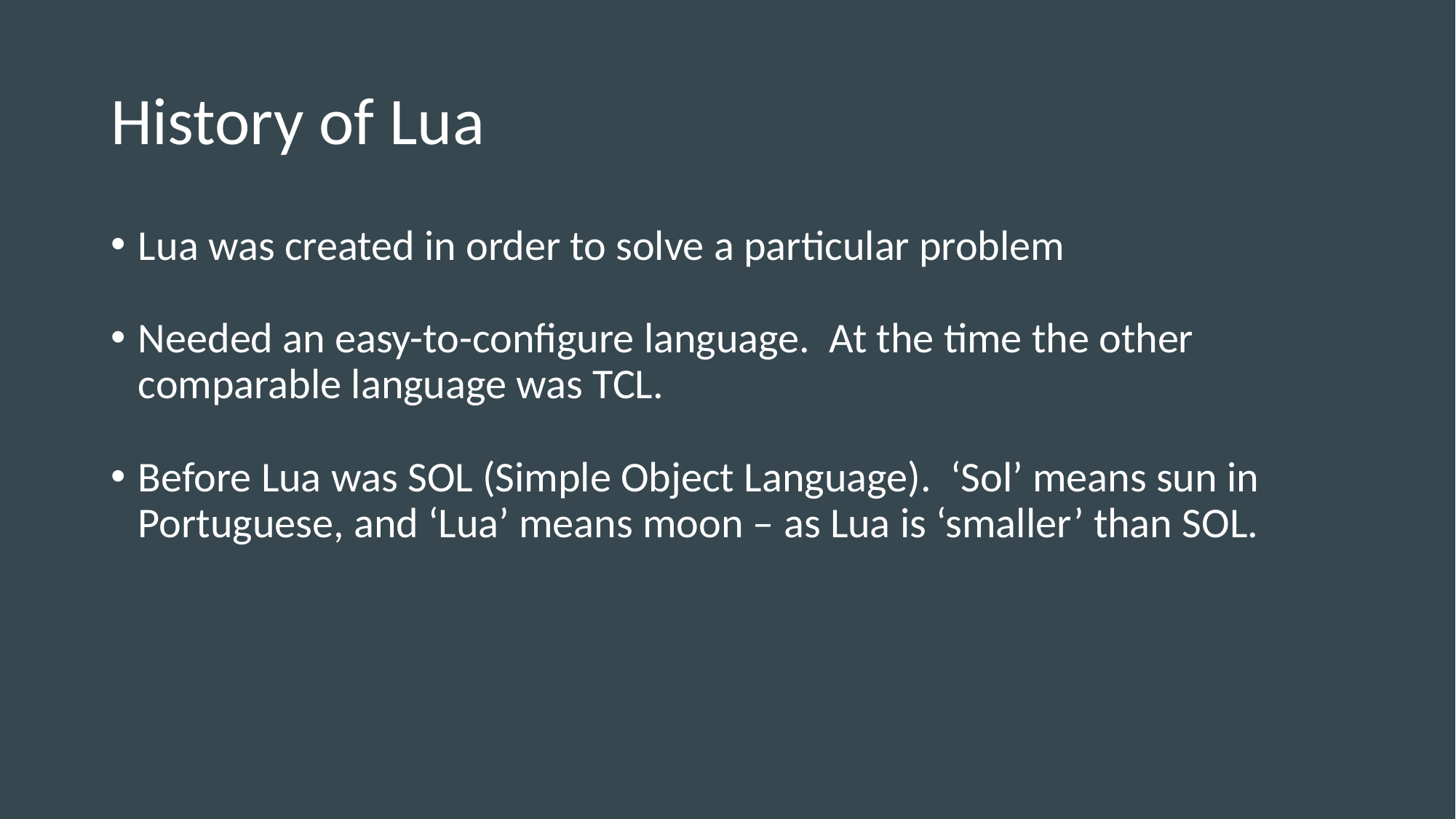

# History of Lua
Lua was created in order to solve a particular problem
Needed an easy-to-configure language.  At the time the other comparable language was TCL.
Before Lua was SOL (Simple Object Language).  ‘Sol’ means sun in Portuguese, and ‘Lua’ means moon – as Lua is ‘smaller’ than SOL.